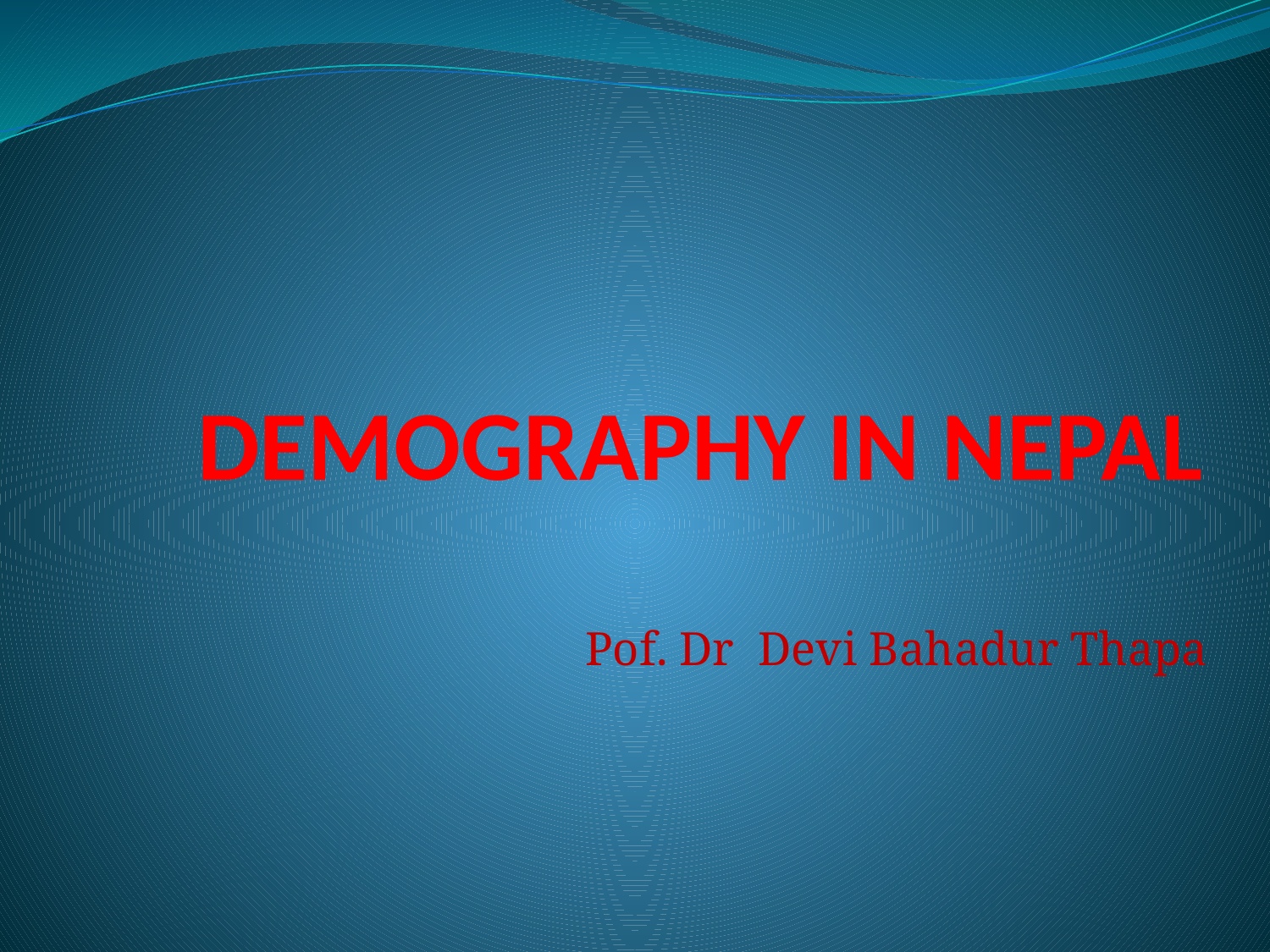

# DEMOGRAPHY IN NEPAL
Pof. Dr  Devi Bahadur Thapa